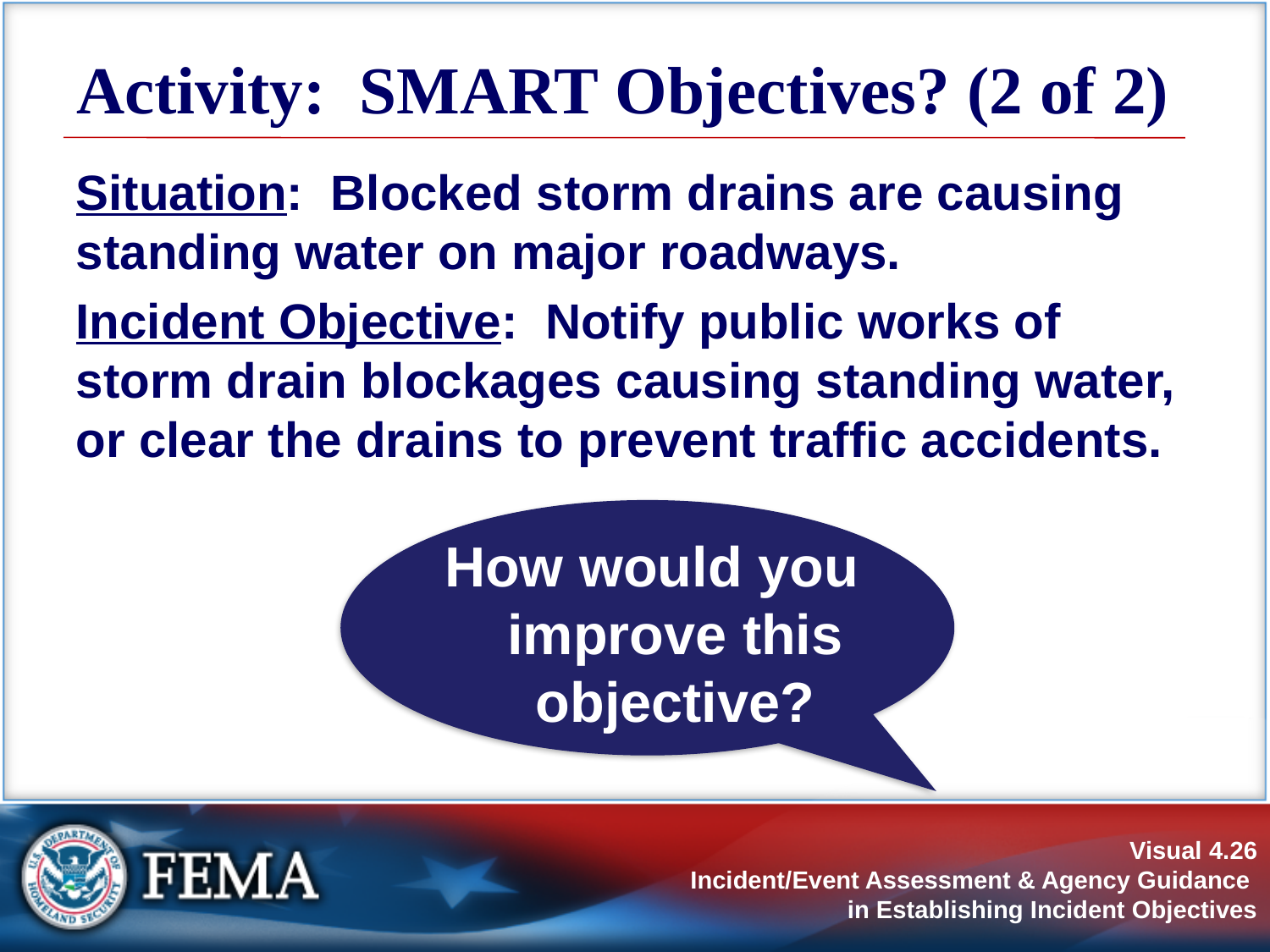

# Activity:  SMART Objectives? (2 of 2)
Situation:  Blocked storm drains are causing standing water on major roadways.
Incident Objective:  Notify public works of storm drain blockages causing standing water, or clear the drains to prevent traffic accidents.
How would you improve this objective?